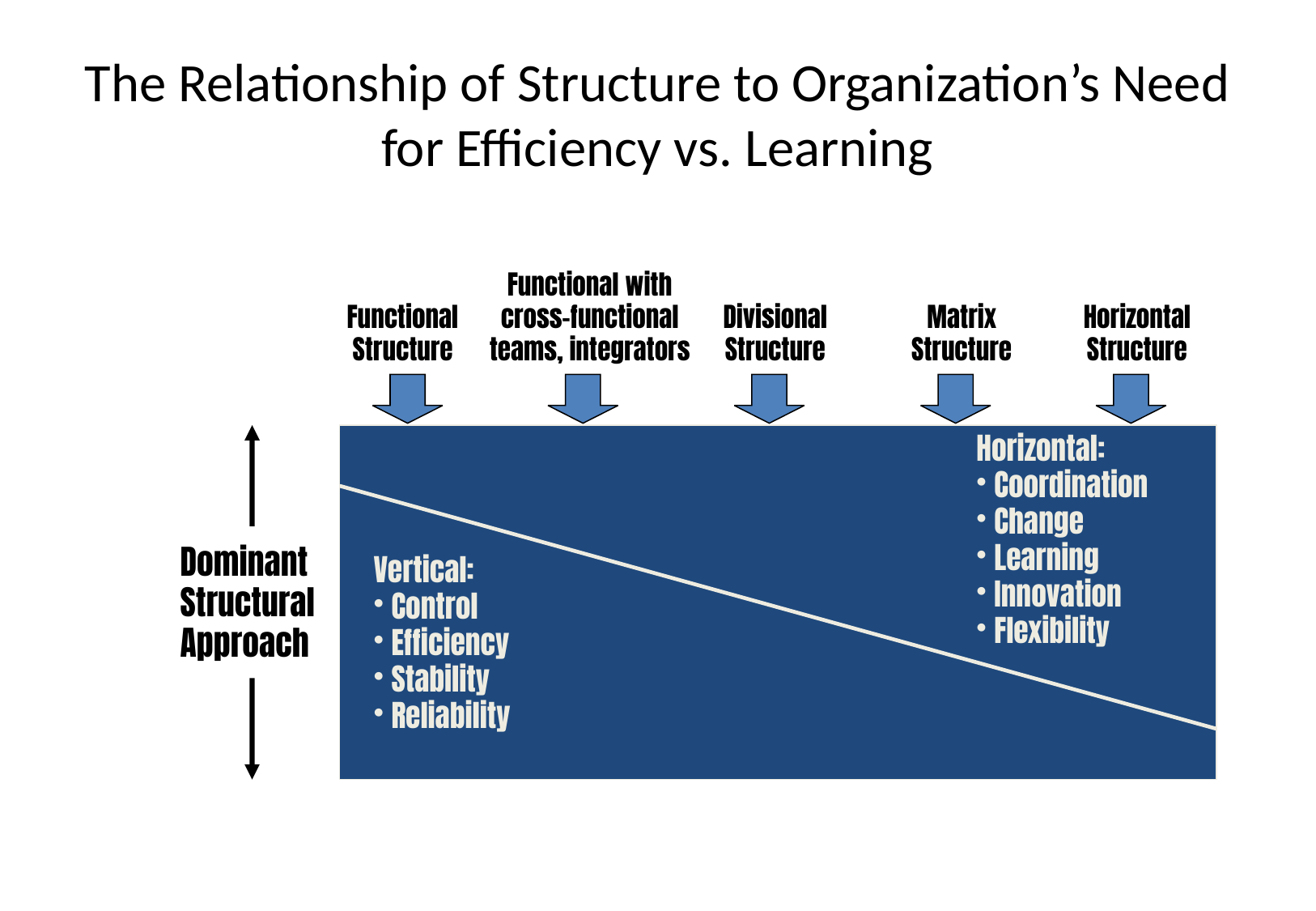

# The Relationship of Structure to Organization’s Need for Efficiency vs. Learning

Functional
Structure
Functional with
cross-functional
teams, integrators

Divisional
Structure

Matrix
Structure

Horizontal
Structure

Horizontal:
 Coordination
 Change
 Learning
 Innovation
 Flexibility

Dominant
Structural
Approach
Vertical:
 Control
 Efficiency
 Stability
 Reliability